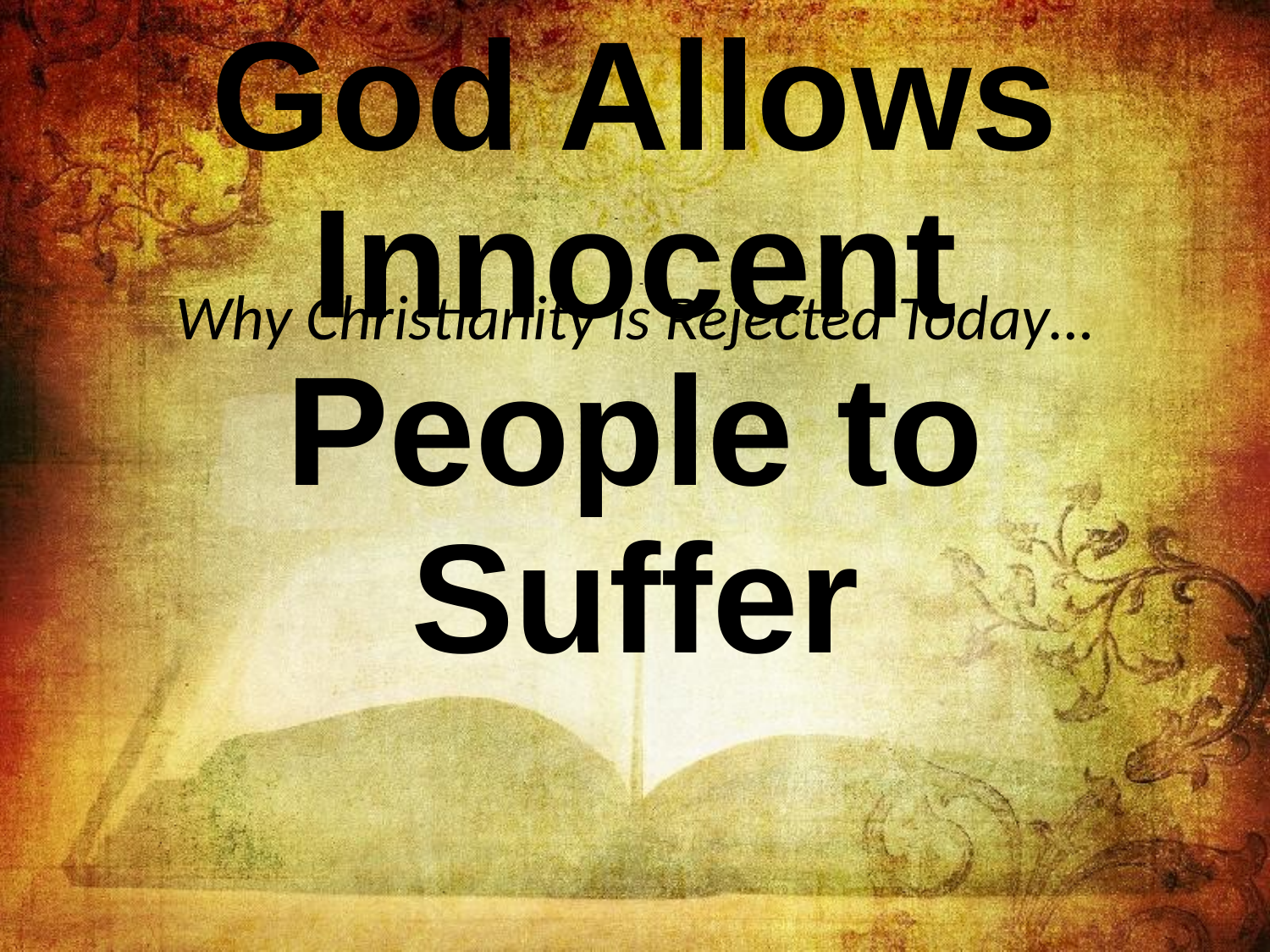

Why Christianity is Rejected Today…
# God Allows Innocent People to Suffer